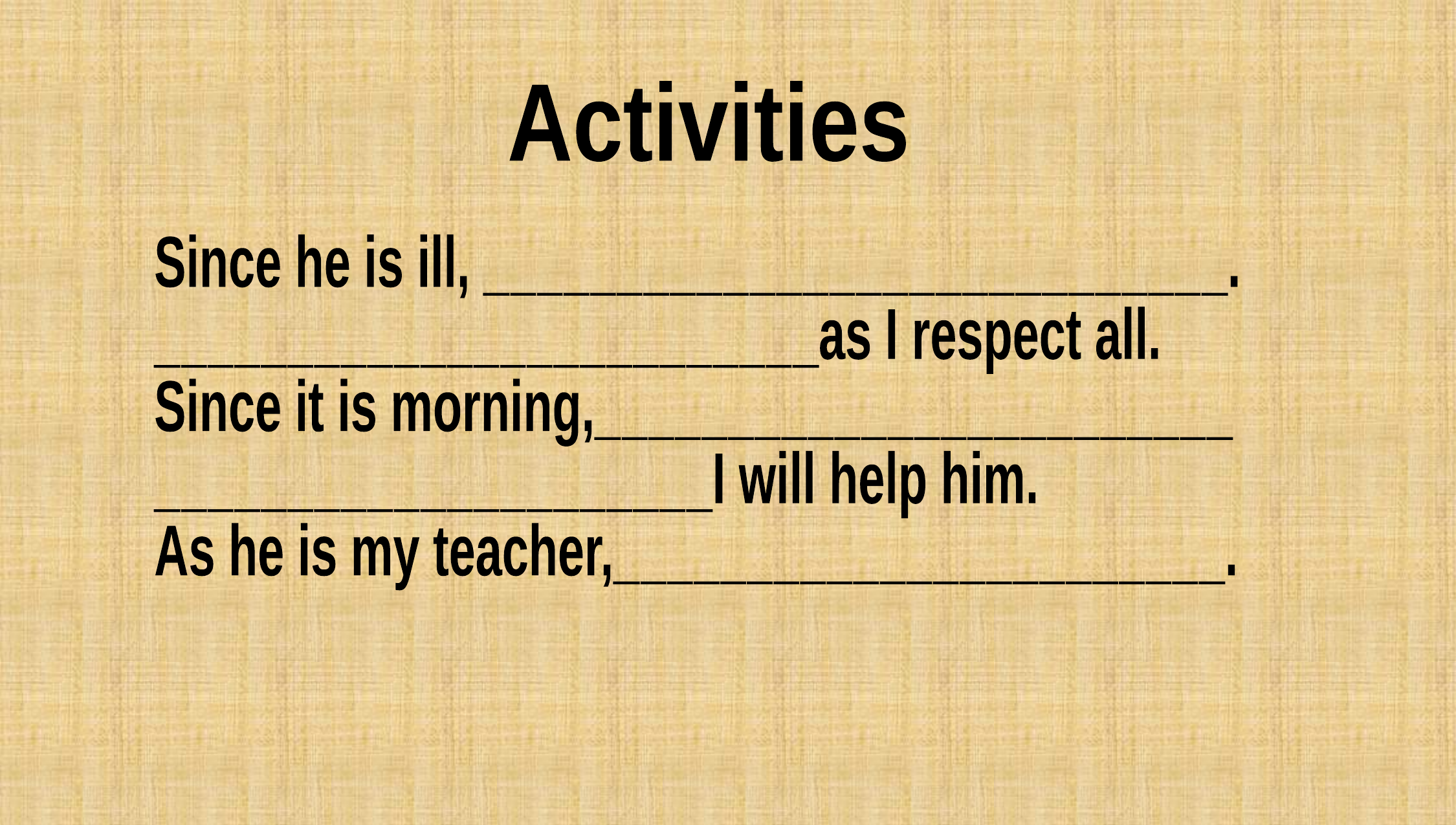

Activities
Since he is ill, ____________________________.
_________________________as I respect all.
Since it is morning,________________________
_____________________I will help him.
As he is my teacher,_______________________.